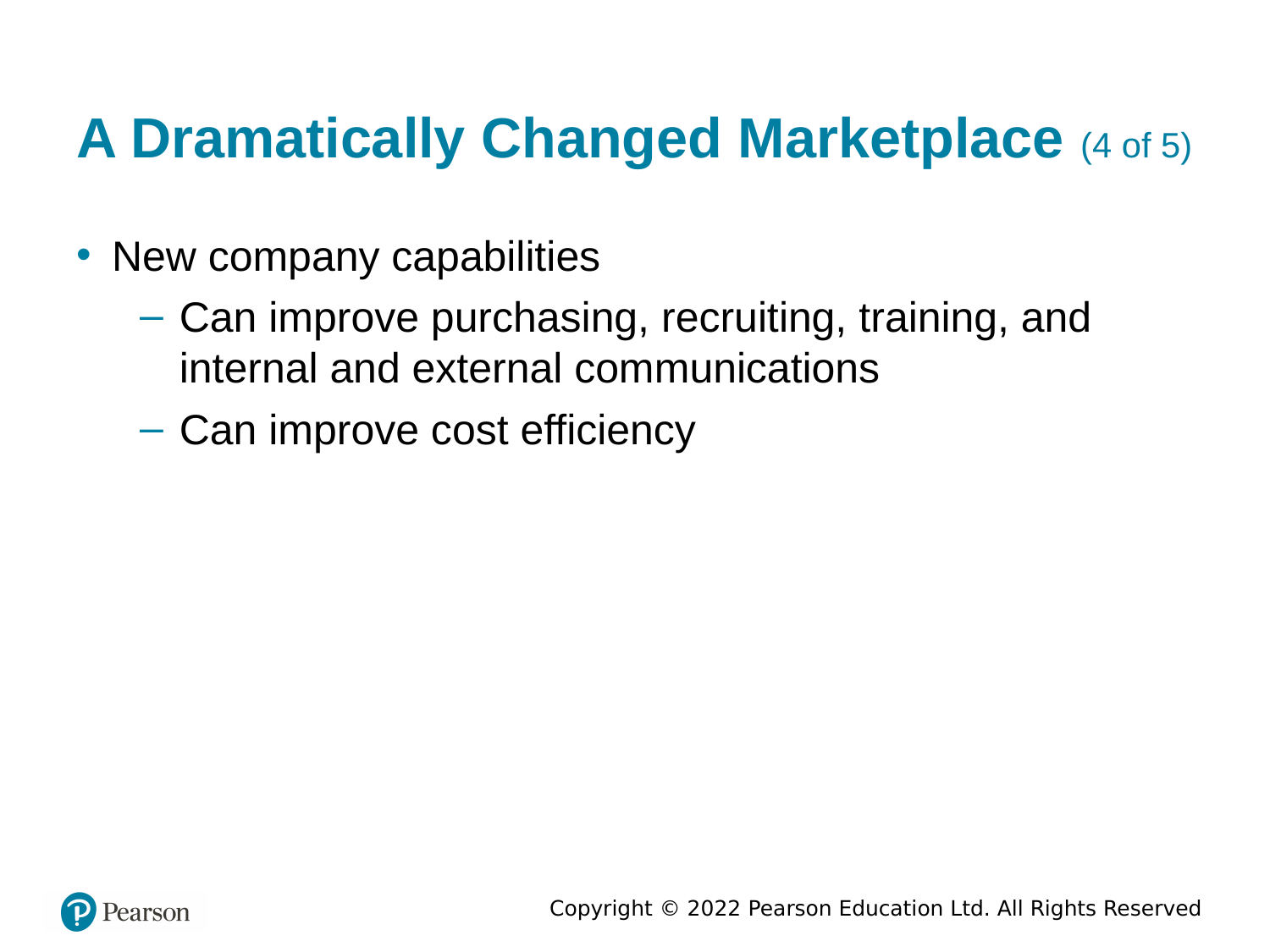

# A Dramatically Changed Marketplace (4 of 5)
New company capabilities
Can improve purchasing, recruiting, training, and internal and external communications
Can improve cost efficiency